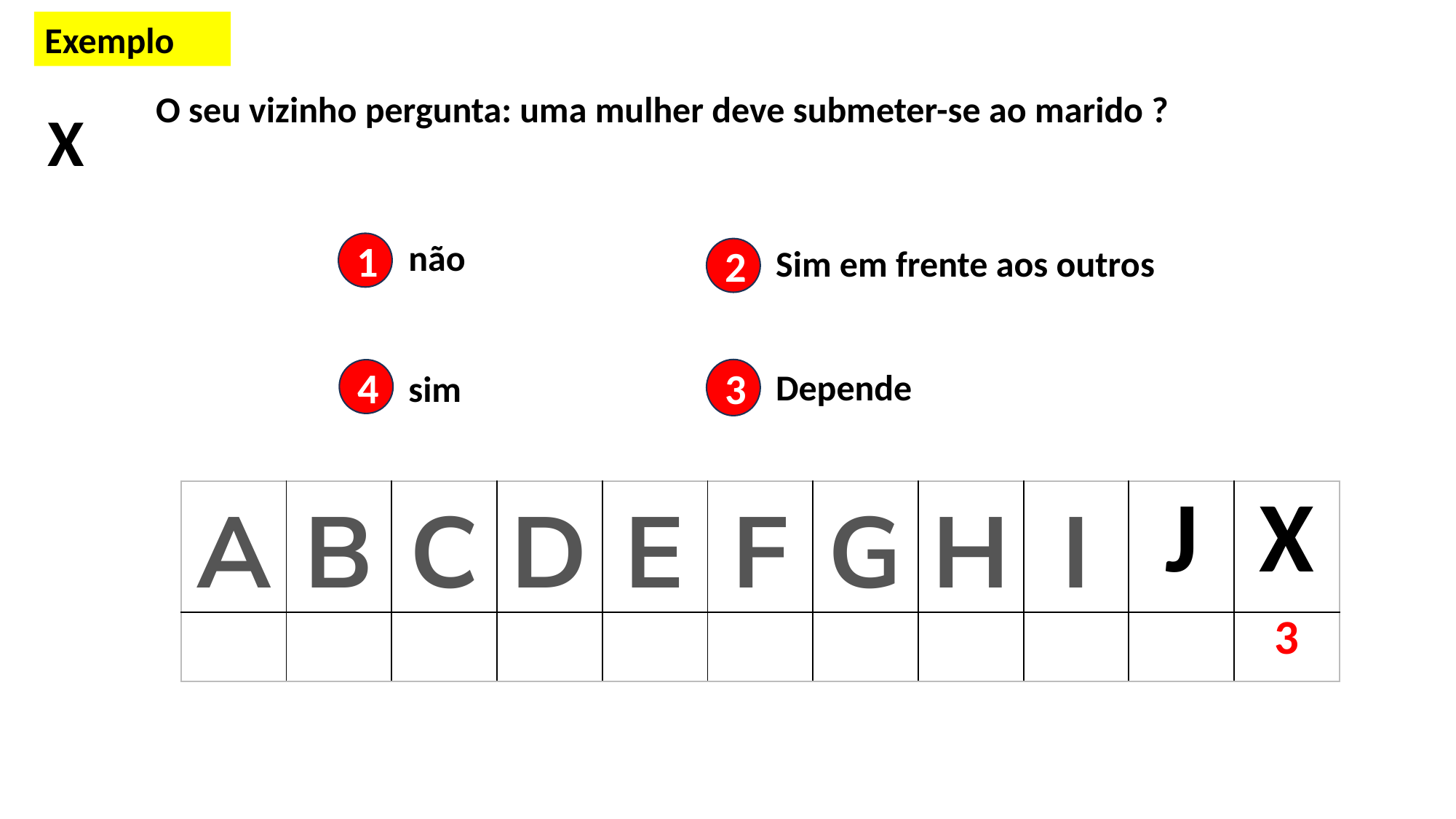

Exemplo
O seu vizinho pergunta: uma mulher deve submeter-se ao marido ?
X

não
1
Sim em frente aos outros
2
Depende
3
4
sim
| A | B | C | D | E | F | G | H | I | J | X |
| --- | --- | --- | --- | --- | --- | --- | --- | --- | --- | --- |
|  |  |  |  |  |  |  |  |  |  | 3 |